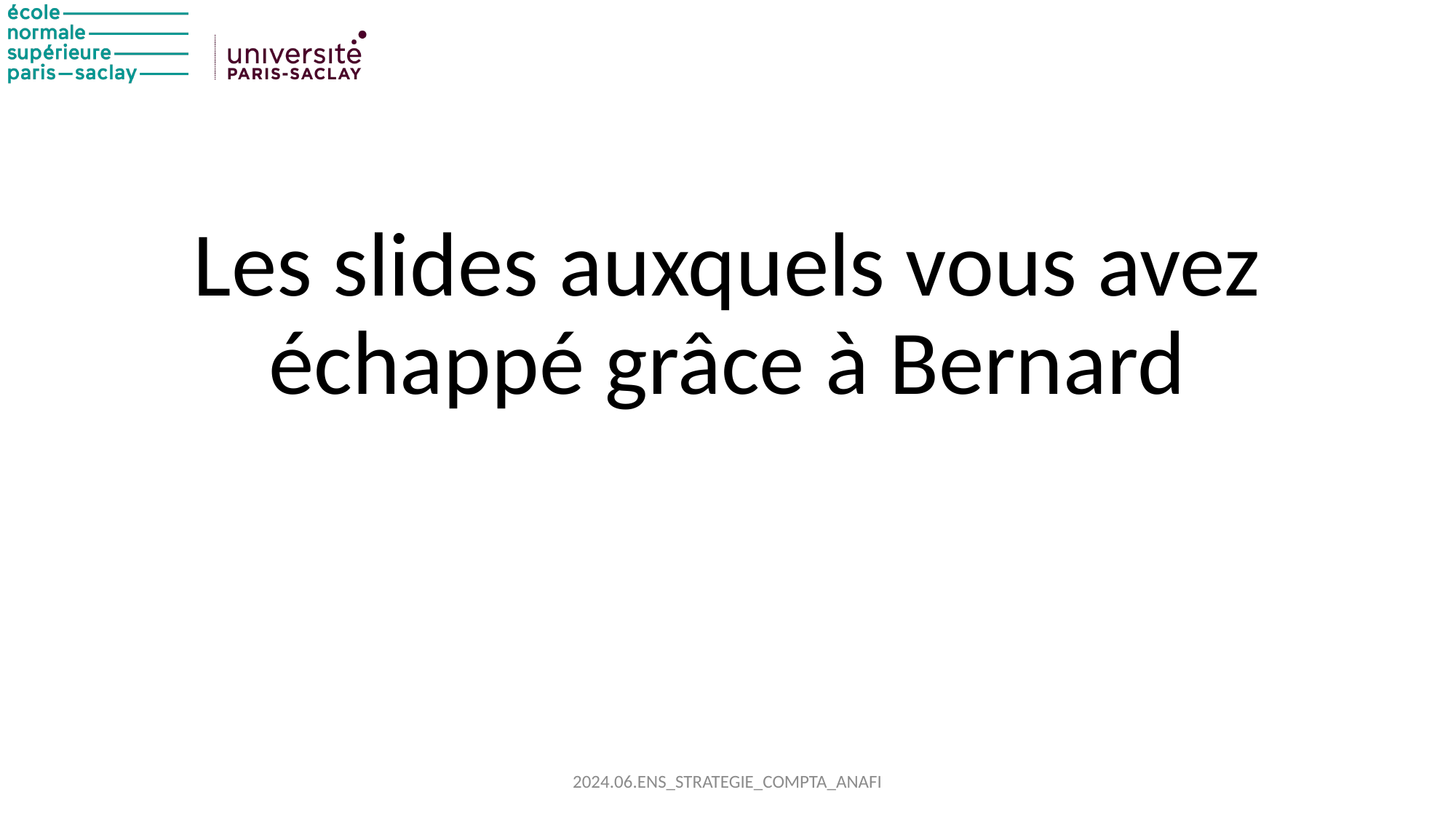

# Les slides auxquels vous avez échappé grâce à Bernard

2024.06.ENS_STRATEGIE_COMPTA_ANAFI